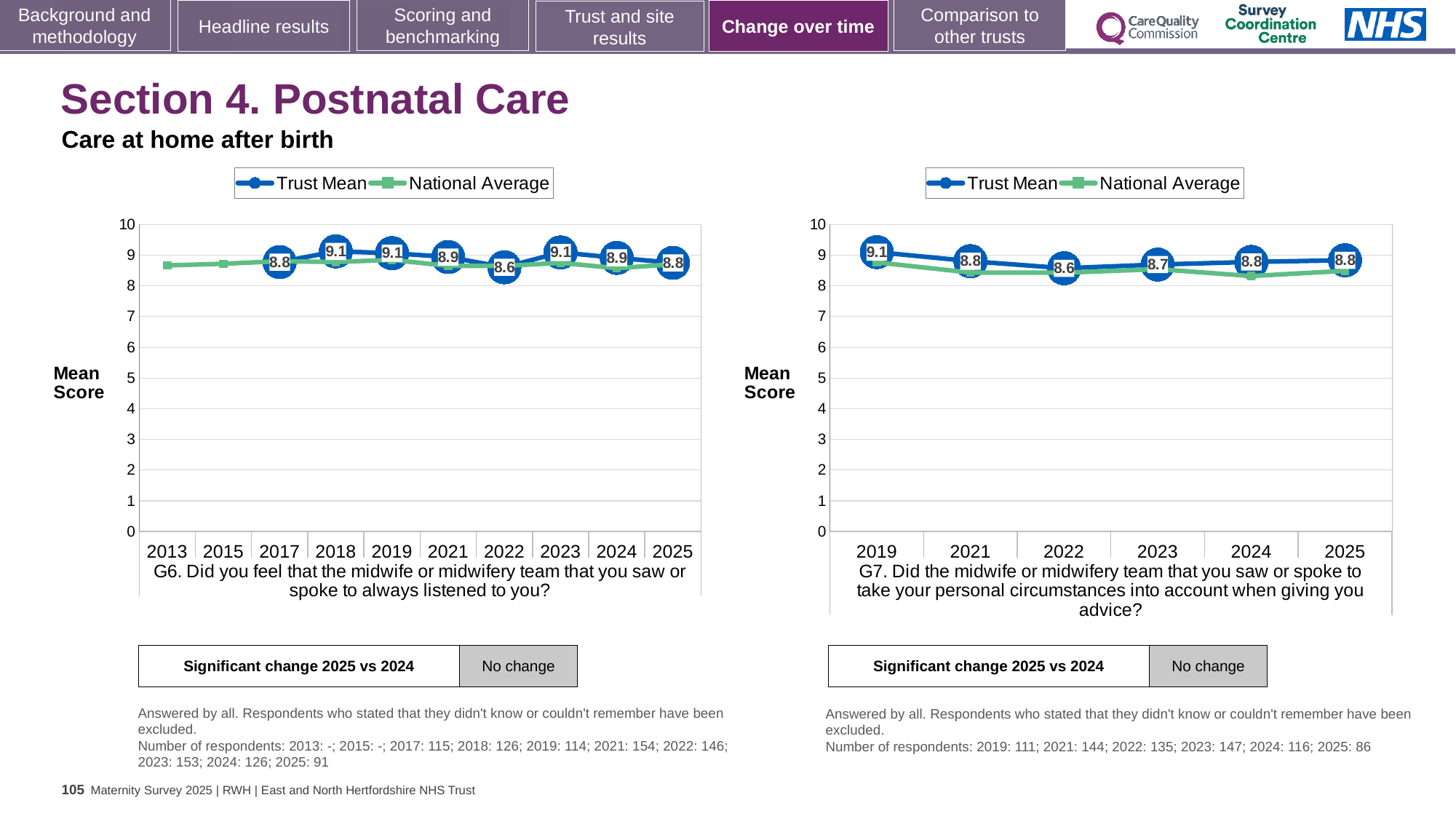

# Section 4. Postnatal Care
Care at home after birth

### Chart

| Category | Trust Mean | National Average |
|---|---|---|
| 2013 | None | 8.664184071680051 |
| 2015 | None | 8.718814716920338 |
| 2017 | 8.774071991888732 | 8.801098164092778 |
| 2018 | 9.123244039078607 | 8.776210324572078 |
| 2019 | 9.06444239538076 | 8.844837479468122 |
| 2021 | 8.939043937054088 | 8.650061237561717 |
| 2022 | 8.604184973113632 | 8.64764827877333 |
| 2023 | 9.087678506901744 | 8.74821832866421 |
| 2024 | 8.911345853389555 | 8.575068676563408 |
| 2025 | 8.751004716180198 | 8.70228480525419 |

### Chart

| Category | Trust Mean | National Average |
|---|---|---|
| 2019 | 9.098727229672285 | 8.764223043165373 |
| 2021 | 8.802895719790342 | 8.431392200069723 |
| 2022 | 8.57365923104817 | 8.426868484916904 |
| 2023 | 8.692993508682667 | 8.543815785457985 |
| 2024 | 8.777686267433364 | 8.319239136831497 |
| 2025 | 8.83424565465319 | 8.487719965449099 |
| Significant change 2025 vs 2024 | No change |
| --- | --- |
| Significant change 2025 vs 2024 | No change |
| --- | --- |
Answered by all. Respondents who stated that they didn't know or couldn't remember have been excluded.
Number of respondents: 2013: -; 2015: -; 2017: 115; 2018: 126; 2019: 114; 2021: 154; 2022: 146; 2023: 153; 2024: 126; 2025: 91
Answered by all. Respondents who stated that they didn't know or couldn't remember have been excluded.
Number of respondents: 2019: 111; 2021: 144; 2022: 135; 2023: 147; 2024: 116; 2025: 86
105